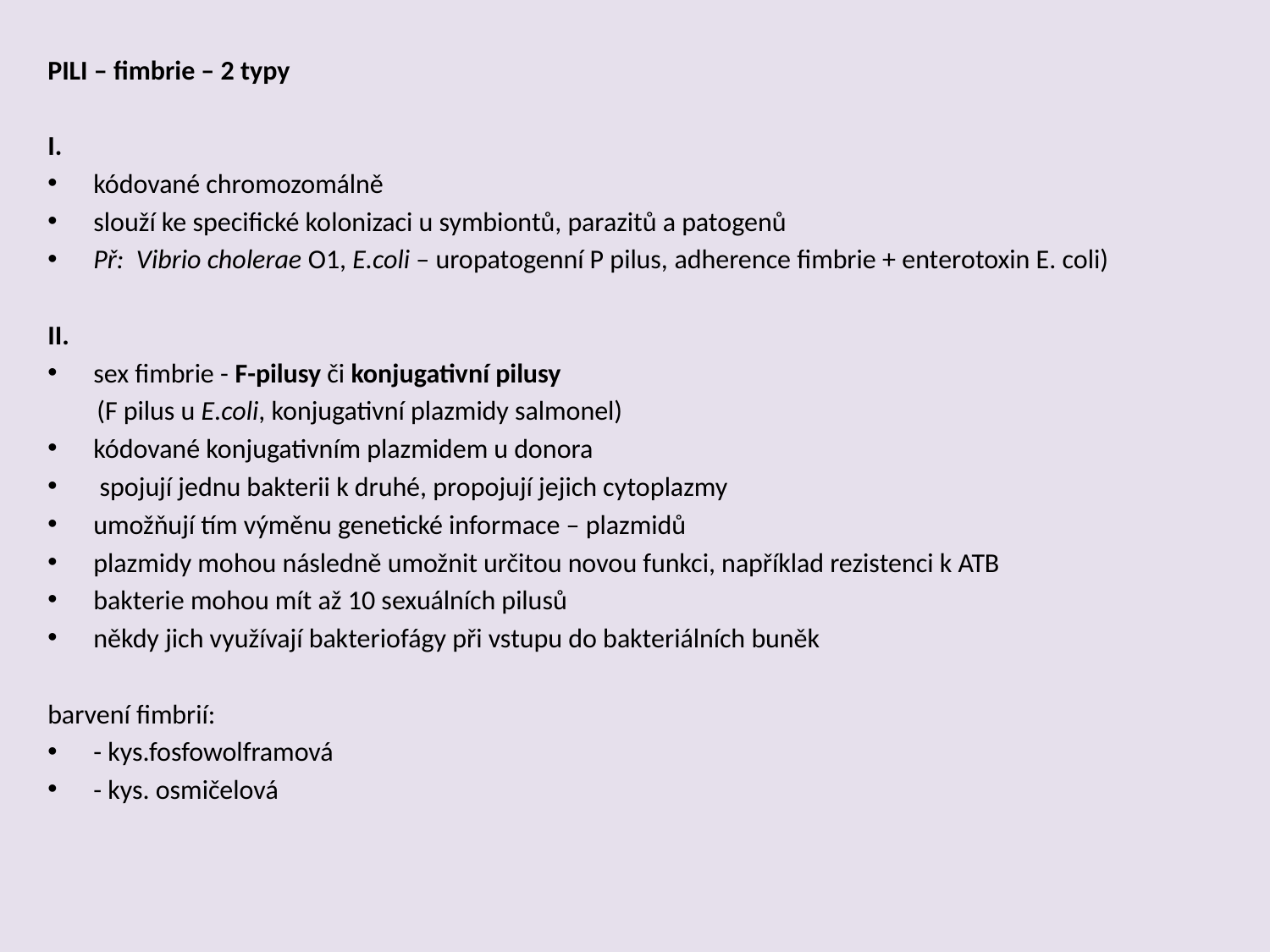

PILI – fimbrie – 2 typy

I.
kódované chromozomálně
slouží ke specifické kolonizaci u symbiontů, parazitů a patogenů
Př:  Vibrio cholerae O1, E.coli – uropatogenní P pilus, adherence fimbrie + enterotoxin E. coli)

II.
sex fimbrie - F-pilusy či konjugativní pilusy
        (F pilus u E.coli, konjugativní plazmidy salmonel)
kódované konjugativním plazmidem u donora
 spojují jednu bakterii k druhé, propojují jejich cytoplazmy
umožňují tím výměnu genetické informace – plazmidů
plazmidy mohou následně umožnit určitou novou funkci, například rezistenci k ATB
bakterie mohou mít až 10 sexuálních pilusů
někdy jich využívají bakteriofágy při vstupu do bakteriálních buněk

barvení fimbrií:
- kys.fosfowolframová
- kys. osmičelová